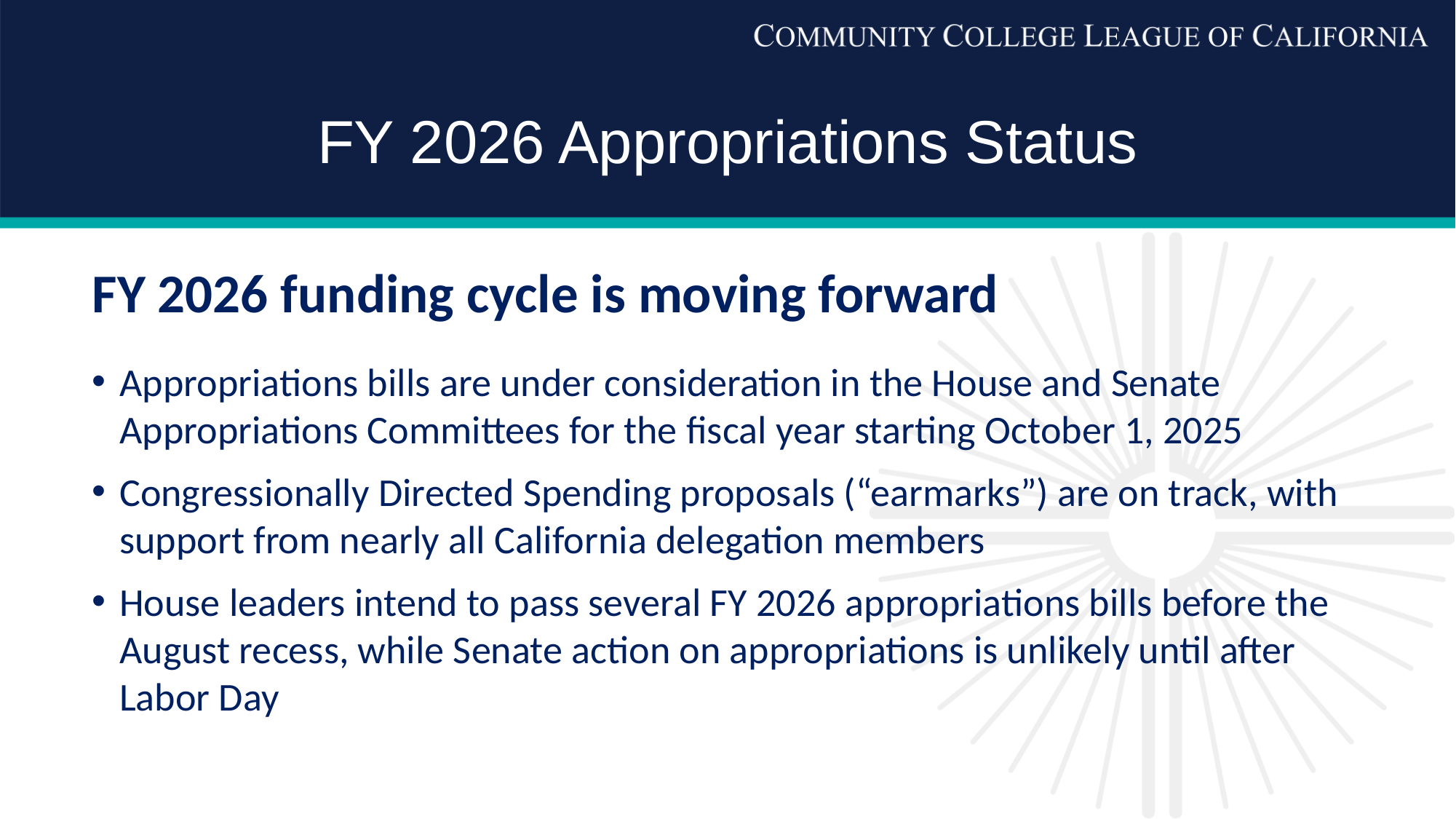

# FY 2026 Appropriations Status
FY 2026 funding cycle is moving forward
Appropriations bills are under consideration in the House and Senate Appropriations Committees for the fiscal year starting October 1, 2025
Congressionally Directed Spending proposals (“earmarks”) are on track, with support from nearly all California delegation members
House leaders intend to pass several FY 2026 appropriations bills before the August recess, while Senate action on appropriations is unlikely until after Labor Day